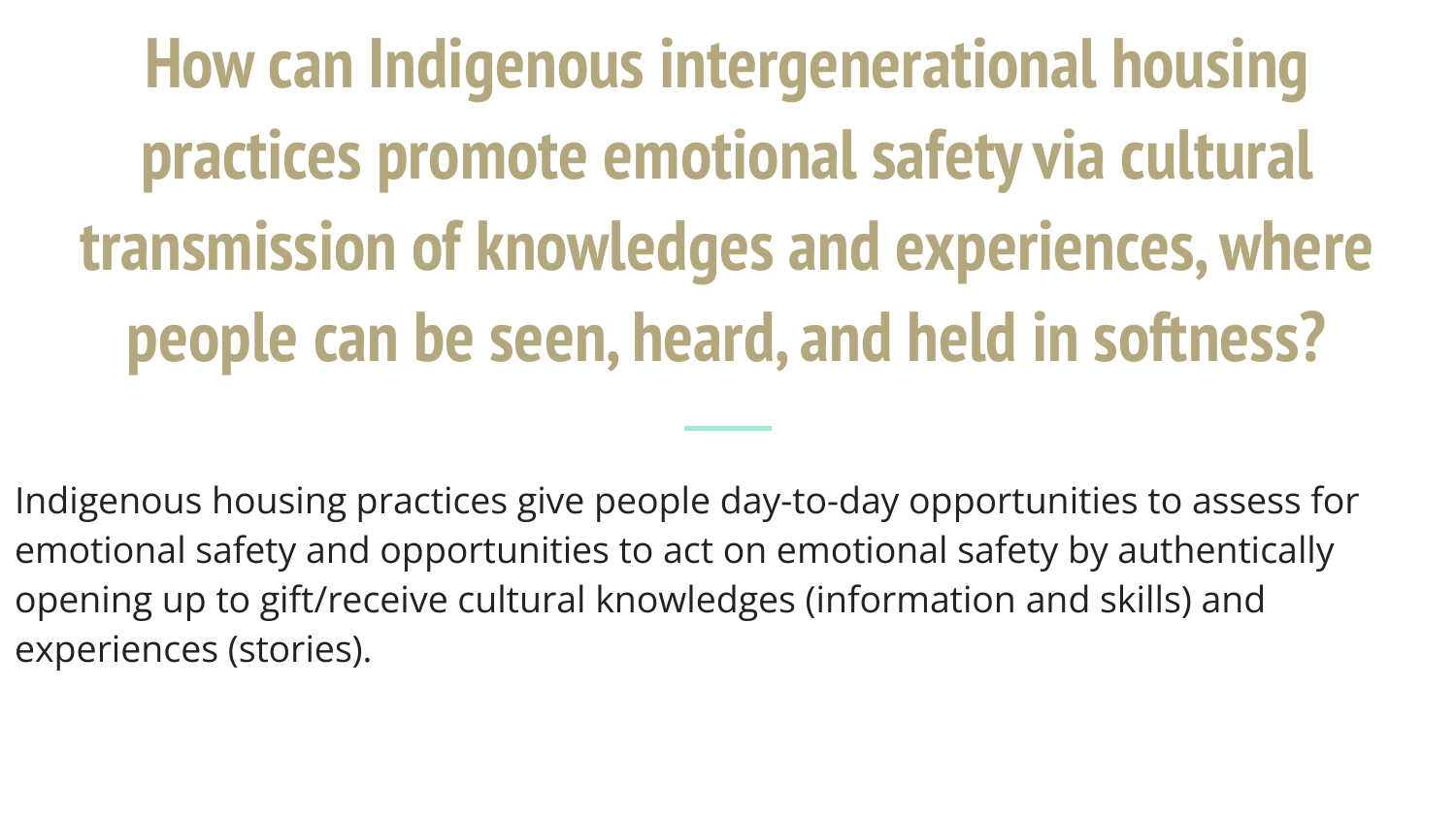

How can Indigenous intergenerational housing practices promote emotional safety via cultural transmission of knowledges and experiences, where people can be seen, heard, and held in softness?
Indigenous housing practices give people day-to-day opportunities to assess for emotional safety and opportunities to act on emotional safety by authentically opening up to gift/receive cultural knowledges (information and skills) and experiences (stories).